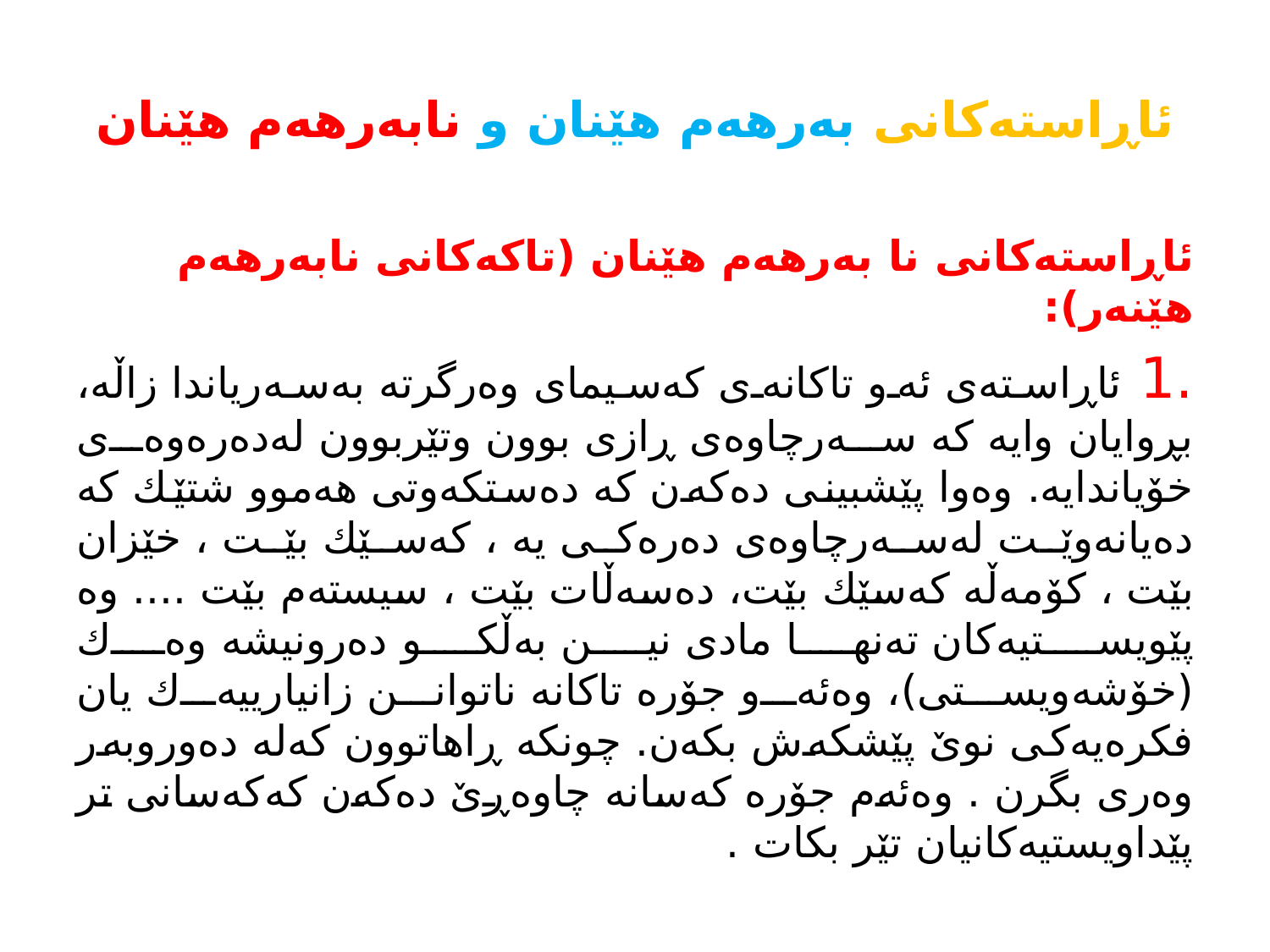

# ئاڕاسته‌كانی به‌رهه‌م هێنان و نابه‌رهه‌م هێنان
ئاڕاسته‌كانی نا به‌رهه‌م هێنان (تاكه‌كانی نابه‌رهه‌م هێنه‌ر):
.1 ئاڕاسته‌ی ئه‌و تاكانه‌ی كه‌سیمای وه‌رگرته‌ به‌سه‌ریاندا زاڵه‌، بڕوایان وایه‌ كه‌ سه‌رچاوه‌ی ڕازی بوون وتێربوون له‌ده‌ره‌وه‌ی خۆیاندایه‌. وه‌وا پێشبینی ده‌كه‌ن كه‌ ده‌ستكه‌وتی هه‌موو شتێك كه‌ ده‌یانه‌وێت له‌سه‌رچاوه‌ی ده‌ره‌كی یه‌ ، كه‌سێك بێت ، خێزان بێت ، كۆمه‌ڵه‌ كه‌سێك بێت، ده‌سه‌ڵات بێت ، سیسته‌م بێت .... وه‌ پێویستیه‌كان ته‌نها مادی نین به‌ڵكو ده‌رونیشه‌ وه‌ك (خۆشه‌ویستی)، وه‌ئه‌و جۆره‌ تاكانه‌ ناتوانن زانیارییه‌ك یان فكره‌یه‌كی نوێ پێشكه‌ش بكه‌ن. چونكه‌ ڕاهاتوون كه‌له‌ ده‌وروبه‌ر وه‌ری بگرن . وه‌ئه‌م جۆره‌ كه‌سانه‌ چاوه‌ڕێ ده‌كه‌ن كه‌كه‌سانی تر پێداویستیه‌كانیان تێر بكات .